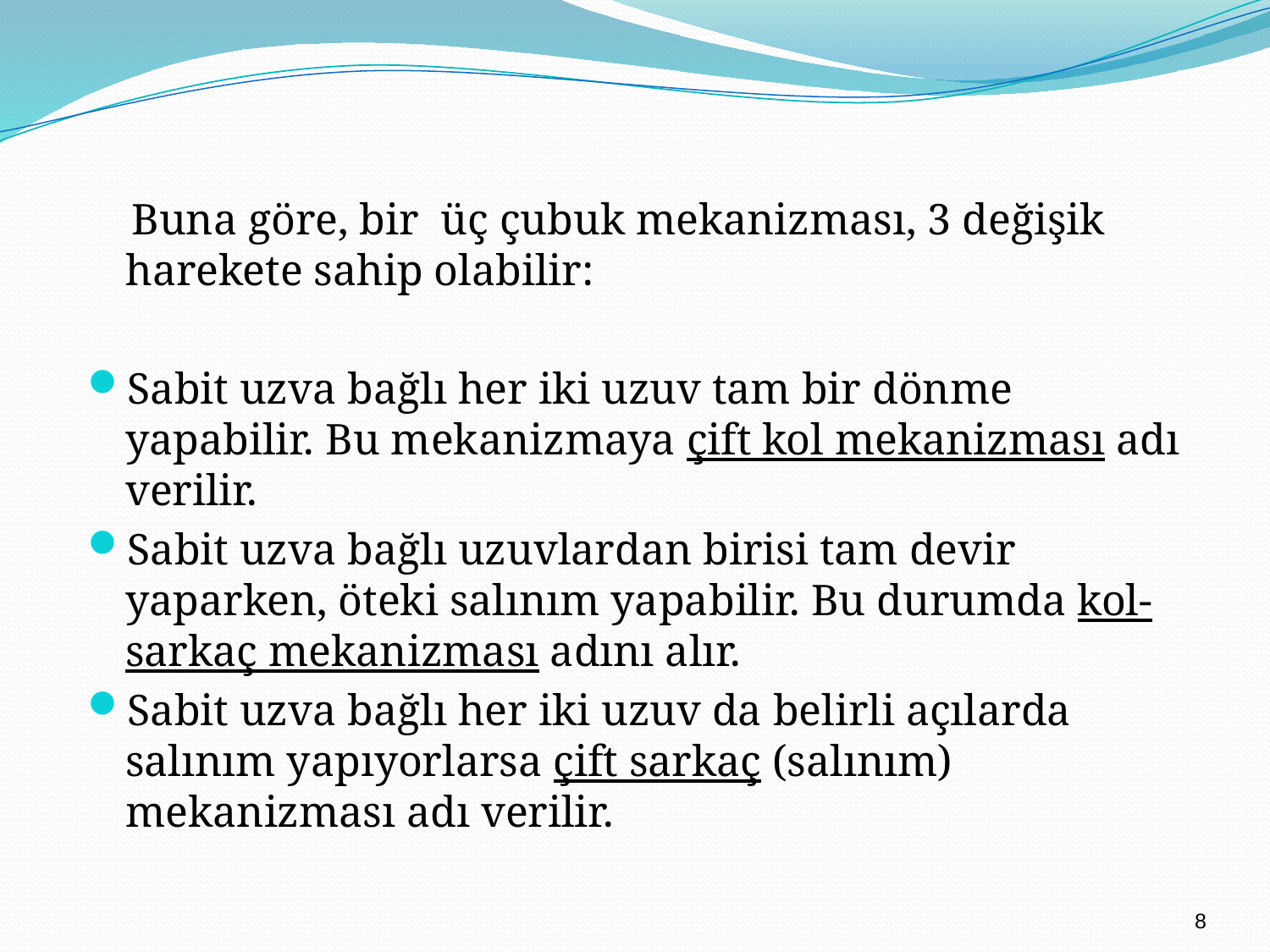

# Buna göre, bir  üç çubuk mekanizması, 3 değişik harekete sahip olabilir:

Sabit uzva bağlı her iki uzuv tam bir dönme yapabilir. Bu mekanizmaya çift kol mekanizması adı verilir.
Sabit uzva bağlı uzuvlardan birisi tam devir yaparken, öteki salınım yapabilir. Bu durumda kol-sarkaç mekanizması adını alır.
Sabit uzva bağlı her iki uzuv da belirli açılarda salınım yapıyorlarsa çift sarkaç (salınım) mekanizması adı verilir.
8